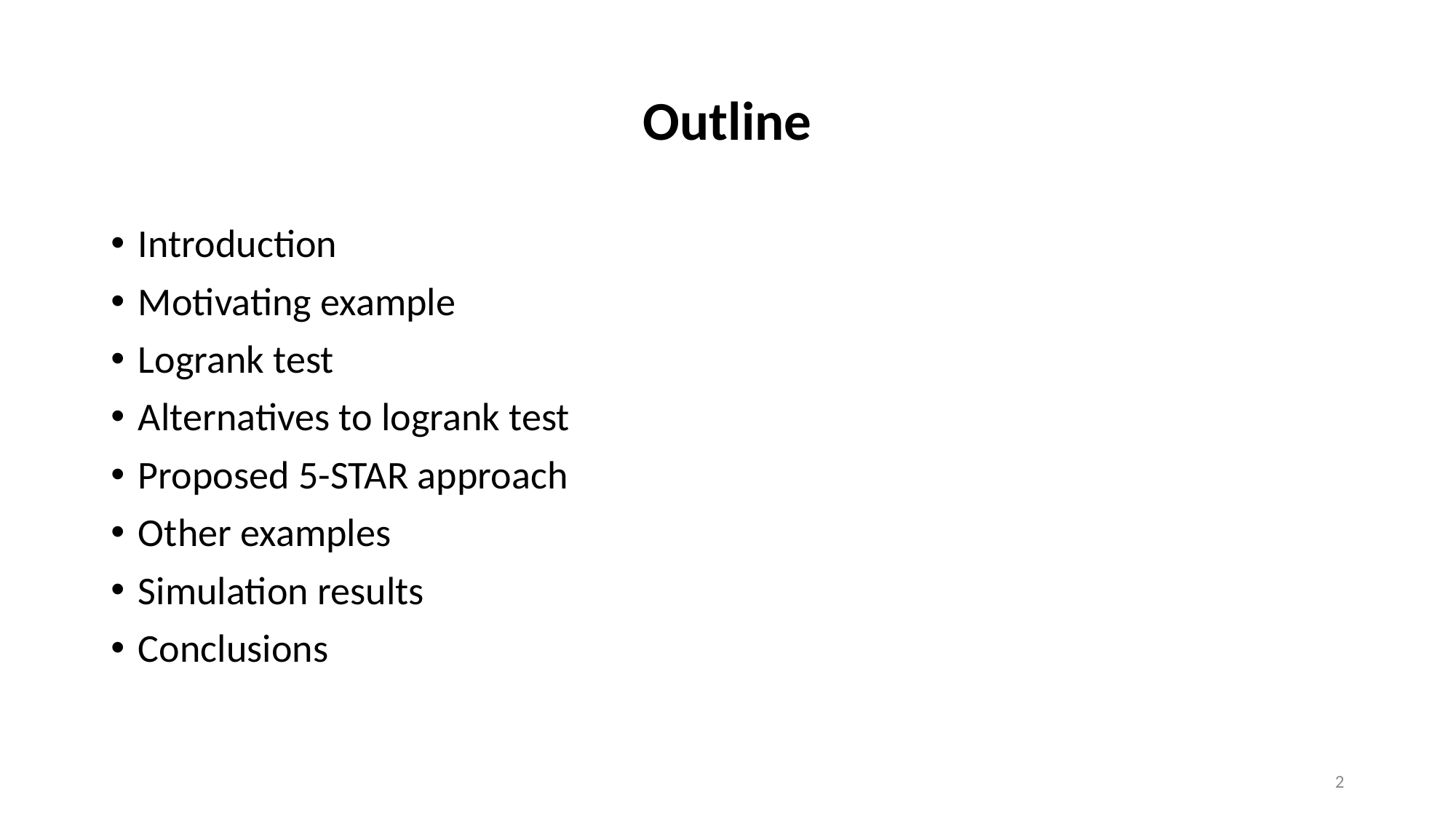

# Outline
Introduction
Motivating example
Logrank test
Alternatives to logrank test
Proposed 5-STAR approach
Other examples
Simulation results
Conclusions
2